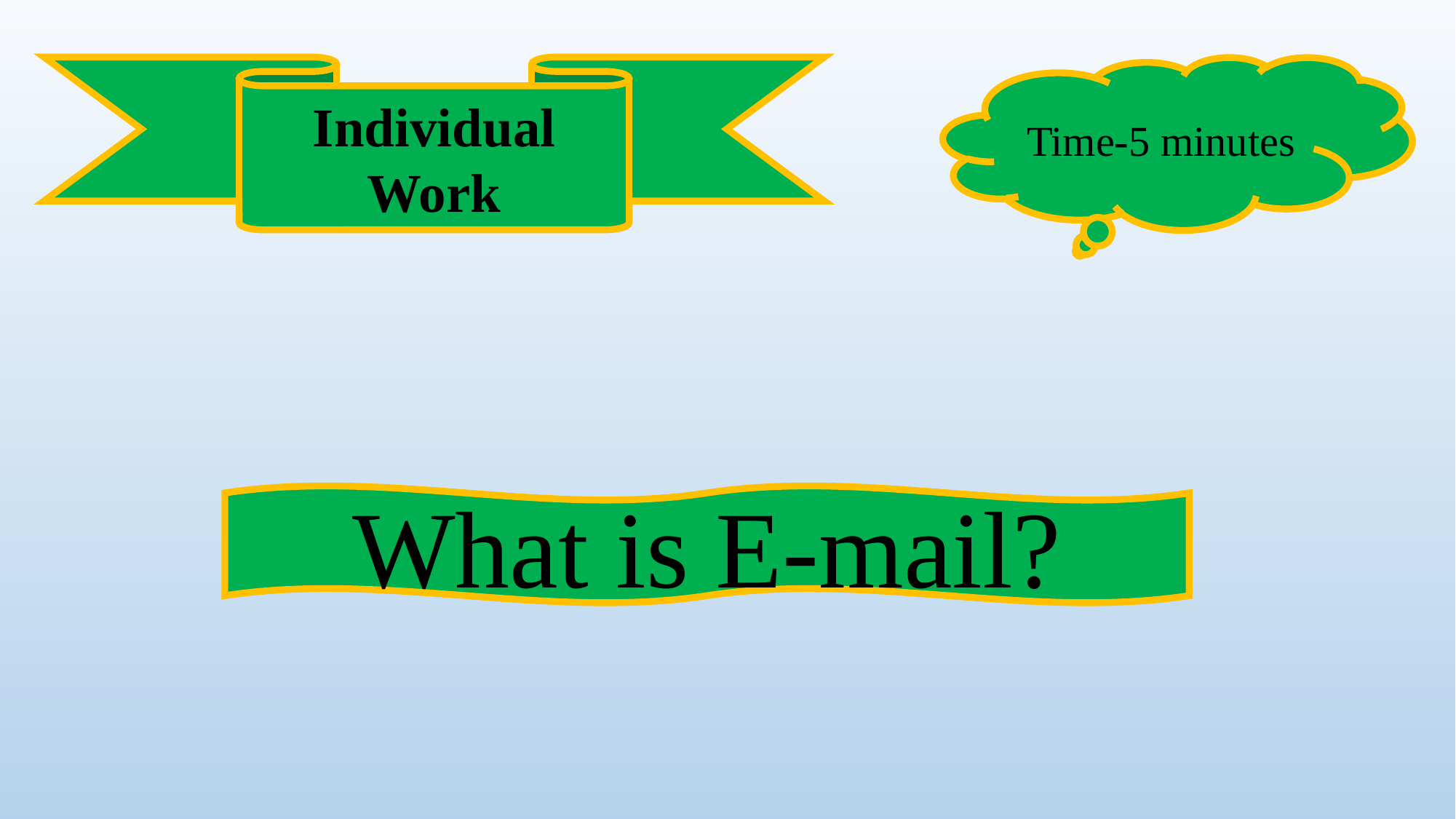

Individual Work
Time-5 minutes
What is E-mail?